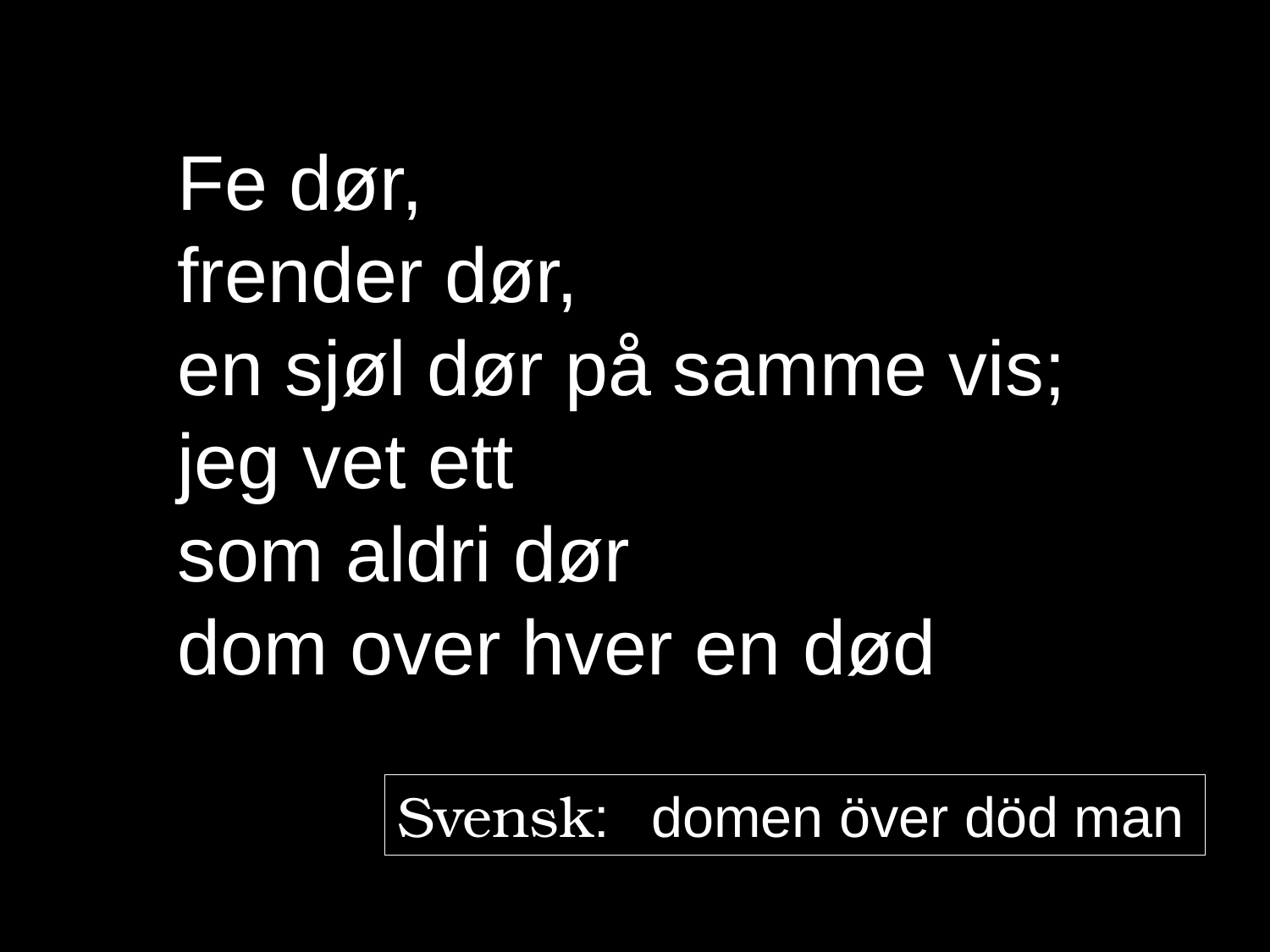

Fe dør,
frender dør,
en sjøl dør på samme vis;
jeg vet ett
som aldri dør
dom over hver en død
Svensk: 	domen över död man